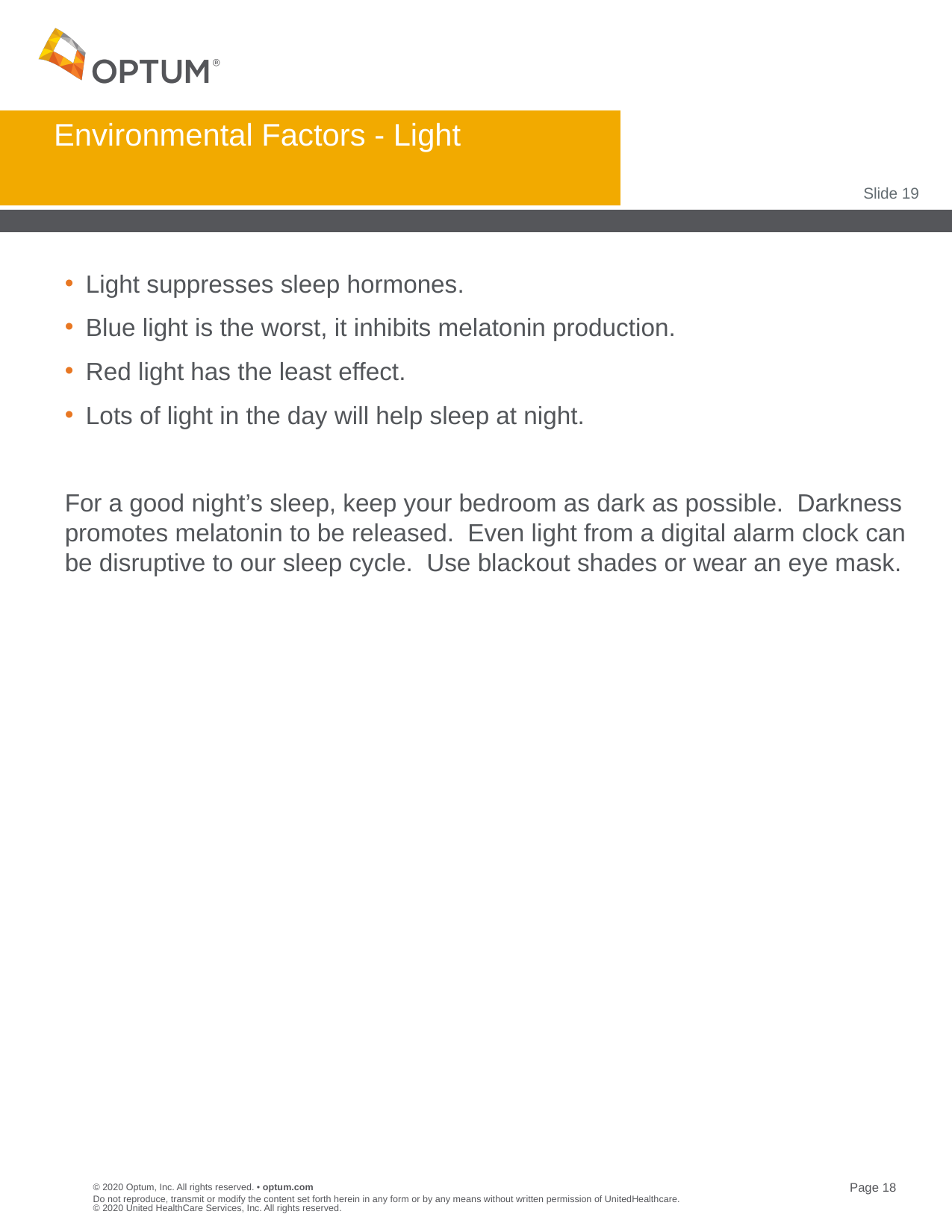

# Environmental Factors - Light
Slide 19
Light suppresses sleep hormones.
Blue light is the worst, it inhibits melatonin production.
Red light has the least effect.
Lots of light in the day will help sleep at night.

For a good night’s sleep, keep your bedroom as dark as possible.  Darkness promotes melatonin to be released.  Even light from a digital alarm clock can be disruptive to our sleep cycle.  Use blackout shades or wear an eye mask.
Do not reproduce, transmit or modify the content set forth herein in any form or by any means without written permission of UnitedHealthcare. © 2020 United HealthCare Services, Inc. All rights reserved.